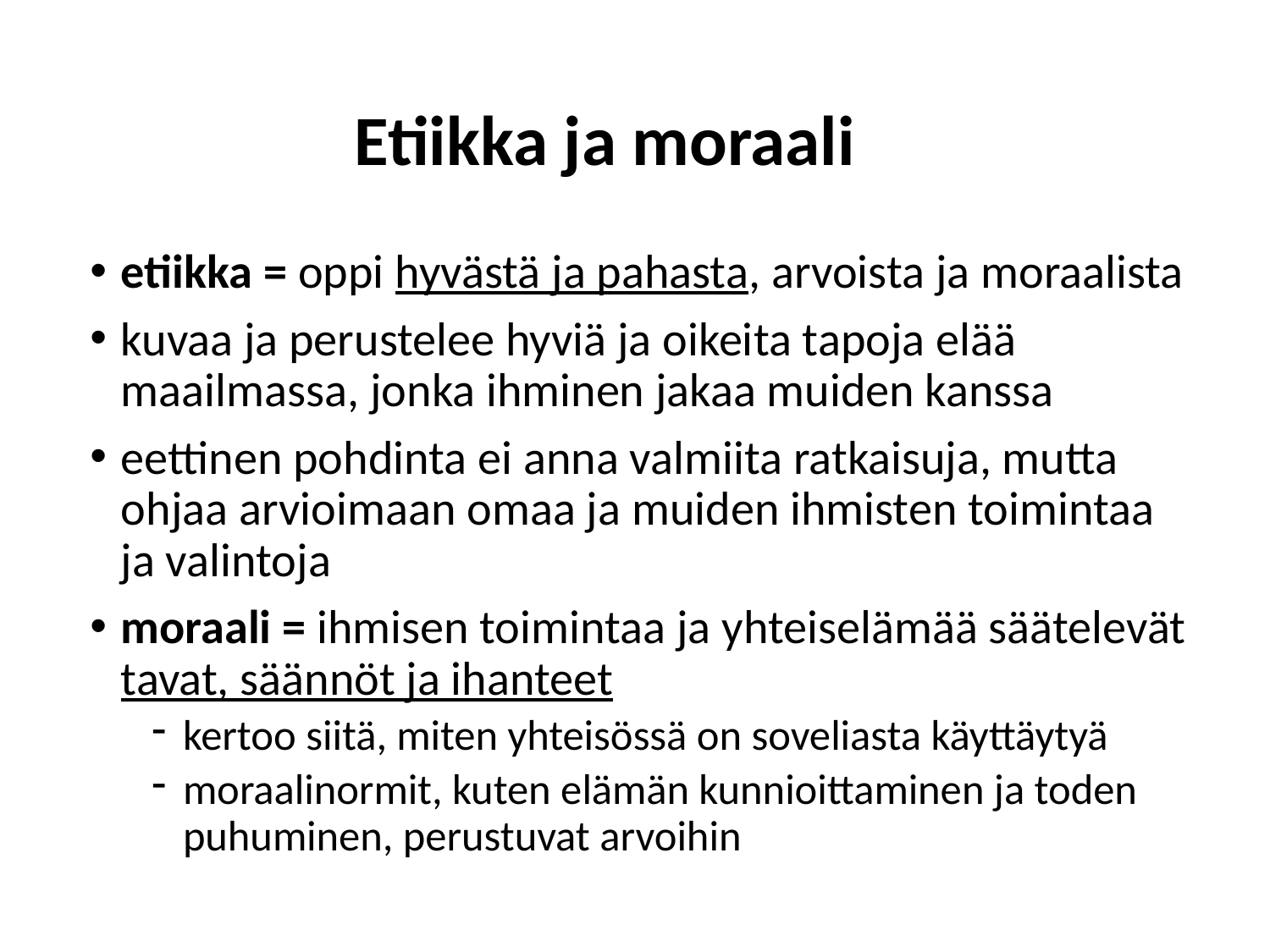

# Etiikka ja moraali
etiikka = oppi hyvästä ja pahasta, arvoista ja moraalista
kuvaa ja perustelee hyviä ja oikeita tapoja elää maailmassa, jonka ihminen jakaa muiden kanssa
eettinen pohdinta ei anna valmiita ratkaisuja, mutta ohjaa arvioimaan omaa ja muiden ihmisten toimintaa ja valintoja
moraali = ihmisen toimintaa ja yhteiselämää säätelevät tavat, säännöt ja ihanteet
kertoo siitä, miten yhteisössä on soveliasta käyttäytyä
moraalinormit, kuten elämän kunnioittaminen ja toden puhuminen, perustuvat arvoihin